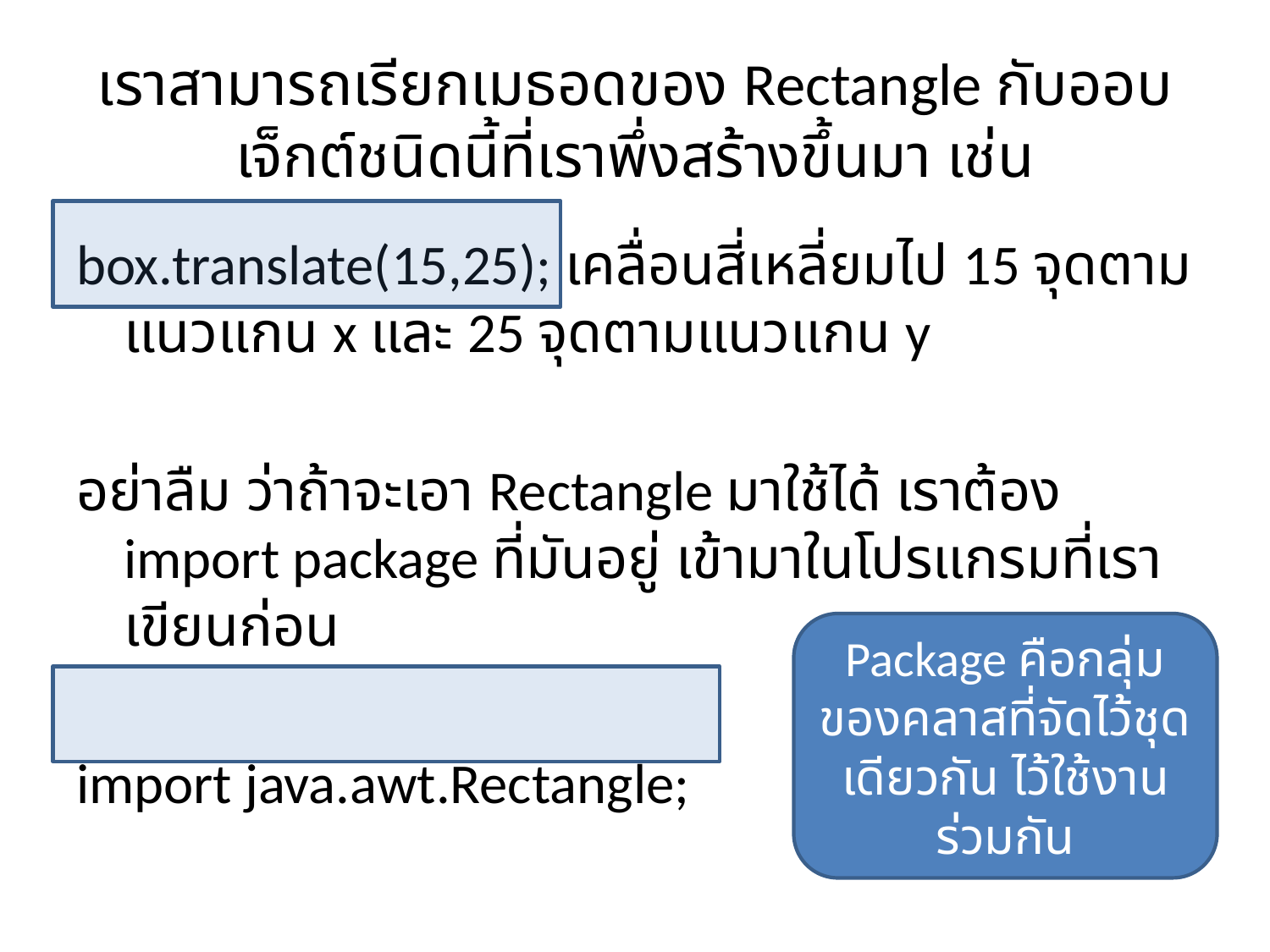

# เราสามารถเรียกเมธอดของ Rectangle กับออบเจ็กต์ชนิดนี้ที่เราพึ่งสร้างขึ้นมา เช่น

box.translate(15,25); เคลื่อนสี่เหลี่ยมไป 15 จุดตามแนวแกน x และ 25 จุดตามแนวแกน y

อย่าลืม ว่าถ้าจะเอา Rectangle มาใช้ได้ เราต้อง import package ที่มันอยู่ เข้ามาในโปรแกรมที่เราเขียนก่อน

import java.awt.Rectangle;
Package คือกลุ่มของคลาสที่จัดไว้ชุดเดียวกัน ไว้ใช้งานร่วมกัน